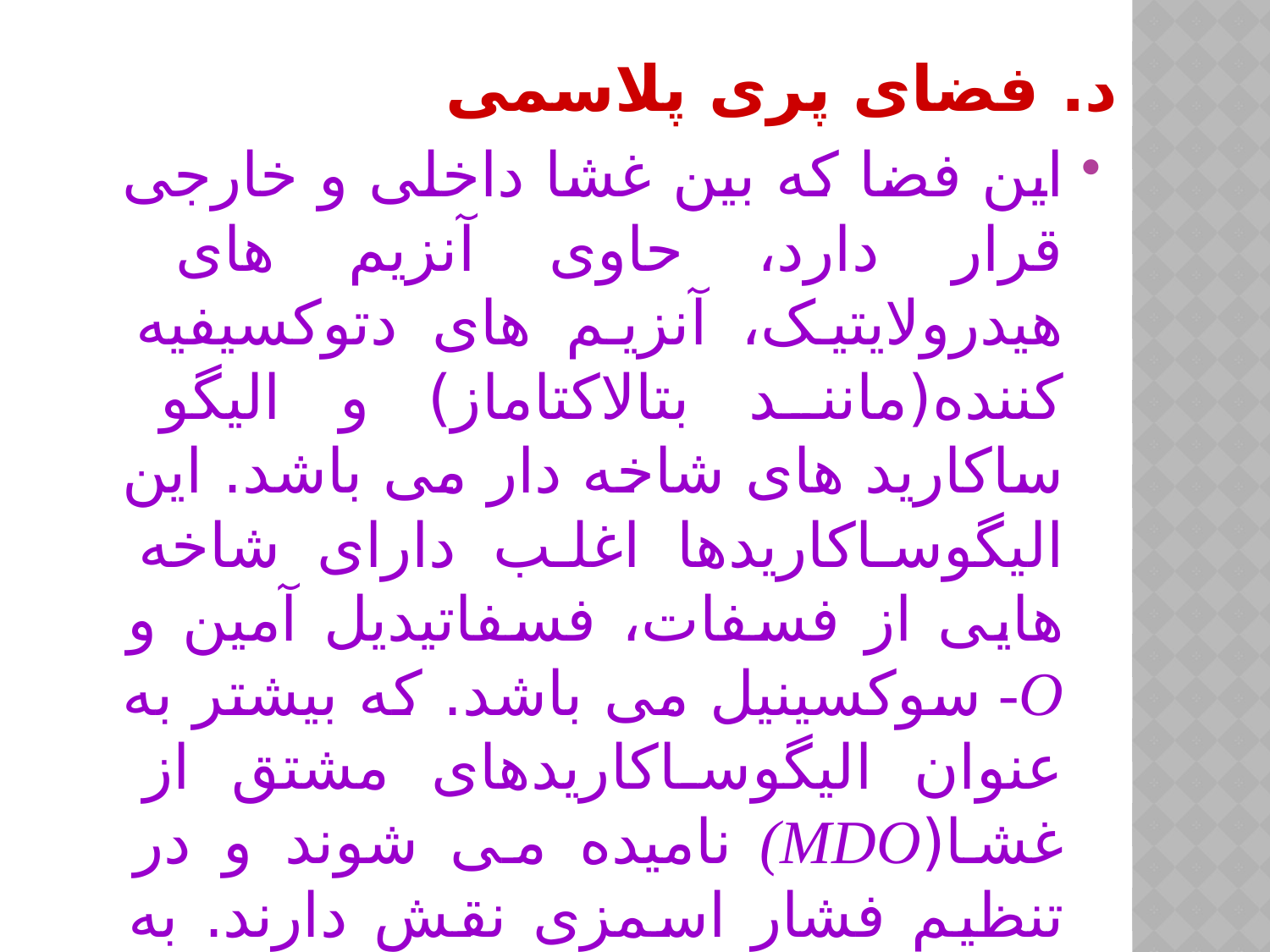

# د. فضای پری پلاسمی
این فضا که بین غشا داخلی و خارجی قرار دارد، حاوی آنزیم های هیدرولایتیک، آنزیم های دتوکسیفیه کننده(مانند بتالاکتاماز) و الیگو ساکارید های شاخه دار می باشد. این الیگوساکاریدها اغلب دارای شاخه هایی از فسفات، فسفاتیدیل آمین و O- سوکسینیل می باشد. که بیشتر به عنوان الیگوساکاریدهای مشتق از غشا(MDO) نامیده می شوند و در تنظیم فشار اسمزی نقش دارند. به طوری که وقتی سلول در فشار اسمزی پایین رشد می کند، تولید این ترکیبات 16 برابر افزایش می یابد.